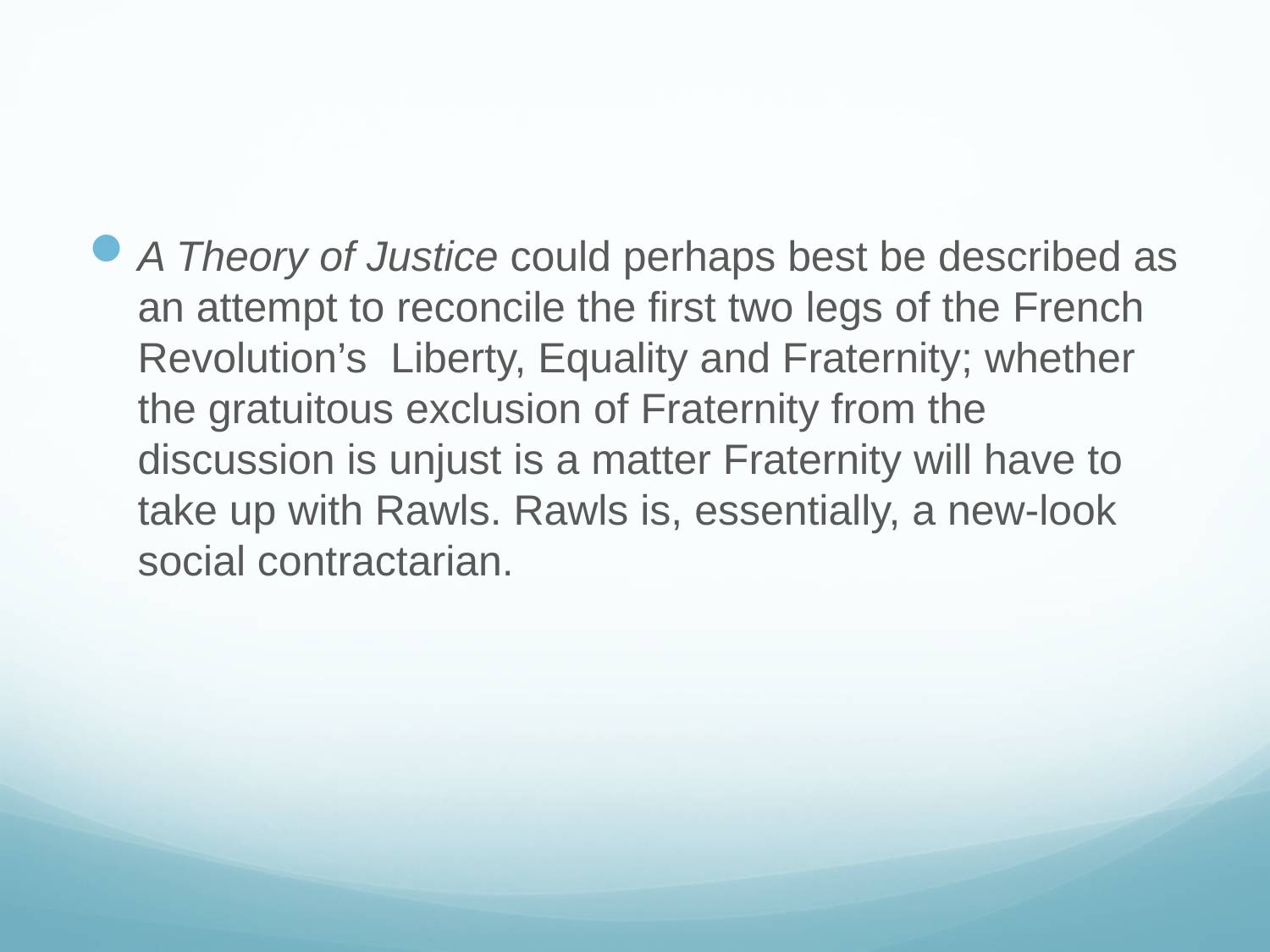

#
A Theory of Justice could perhaps best be described as an attempt to reconcile the first two legs of the French Revolution’s  Liberty, Equality and Fraternity; whether the gratuitous exclusion of Fraternity from the discussion is unjust is a matter Fraternity will have to take up with Rawls. Rawls is, essentially, a new-look social contractarian.